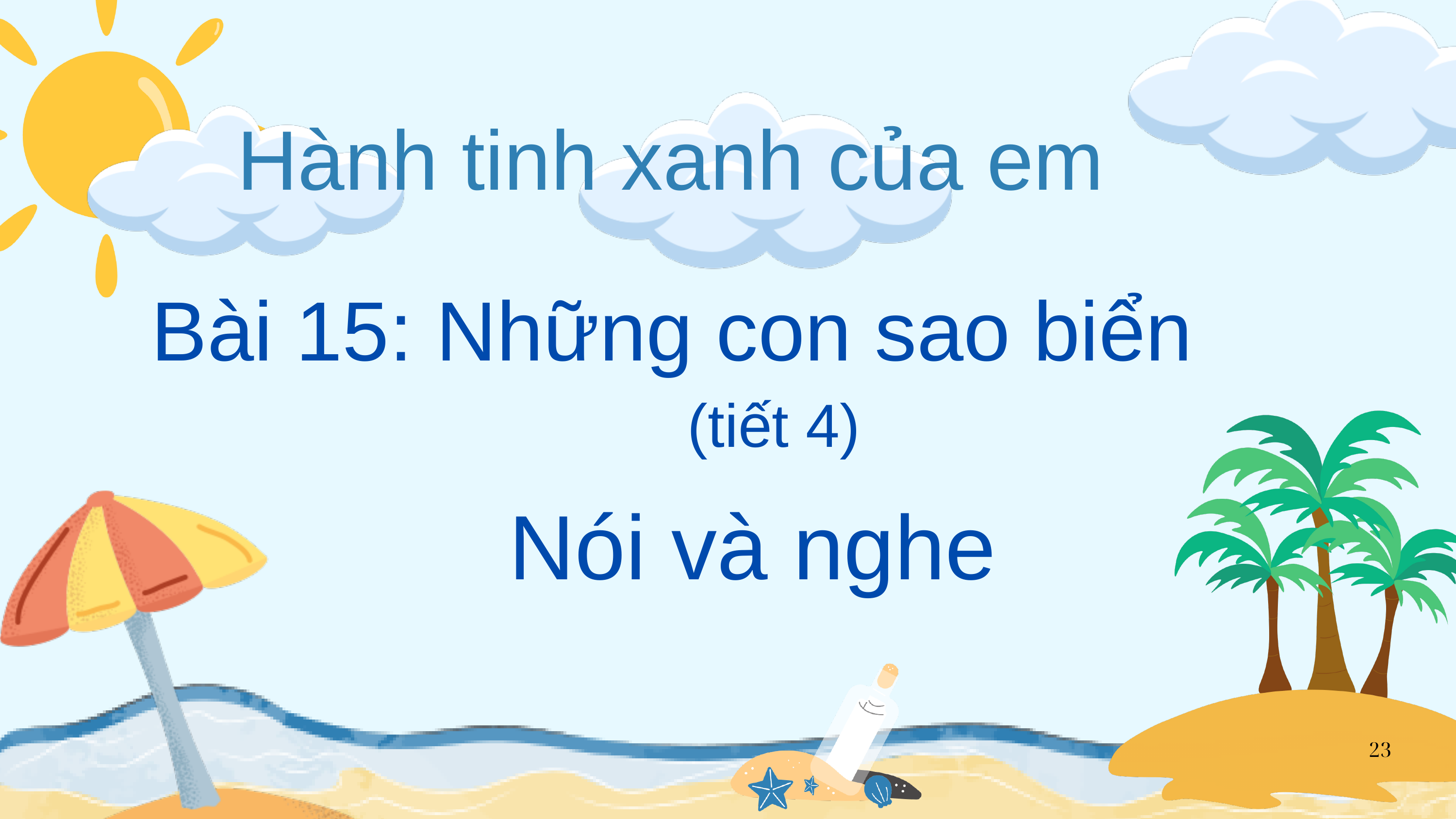

Hành tinh xanh của em
Bài 15: Những con sao biển
(tiết 4)

Nói và nghe

23